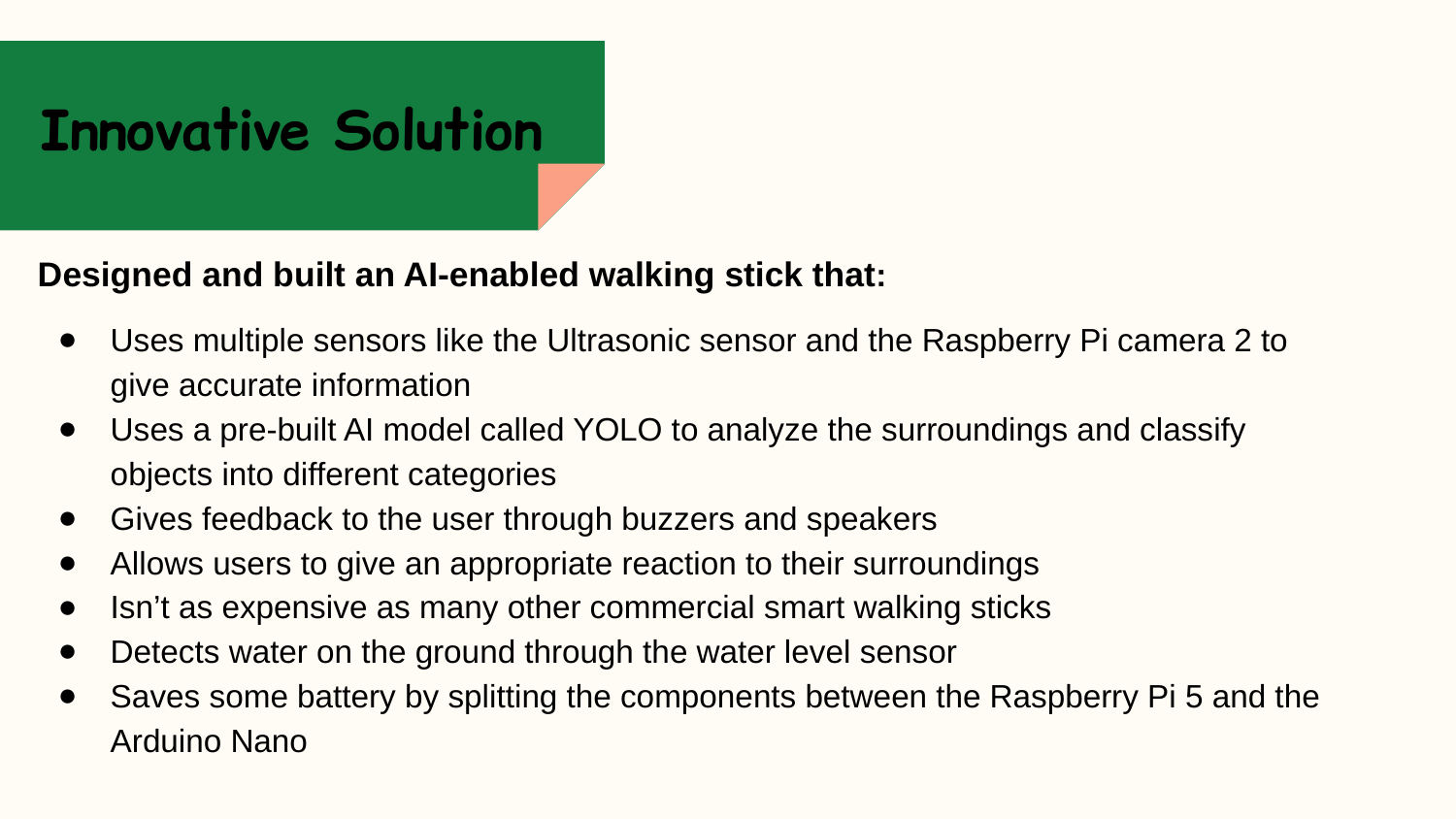

Innovative Solution
Designed and built an AI-enabled walking stick that:
Uses multiple sensors like the Ultrasonic sensor and the Raspberry Pi camera 2 to give accurate information
Uses a pre-built AI model called YOLO to analyze the surroundings and classify objects into different categories
Gives feedback to the user through buzzers and speakers
Allows users to give an appropriate reaction to their surroundings
Isn’t as expensive as many other commercial smart walking sticks
Detects water on the ground through the water level sensor
Saves some battery by splitting the components between the Raspberry Pi 5 and the Arduino Nano